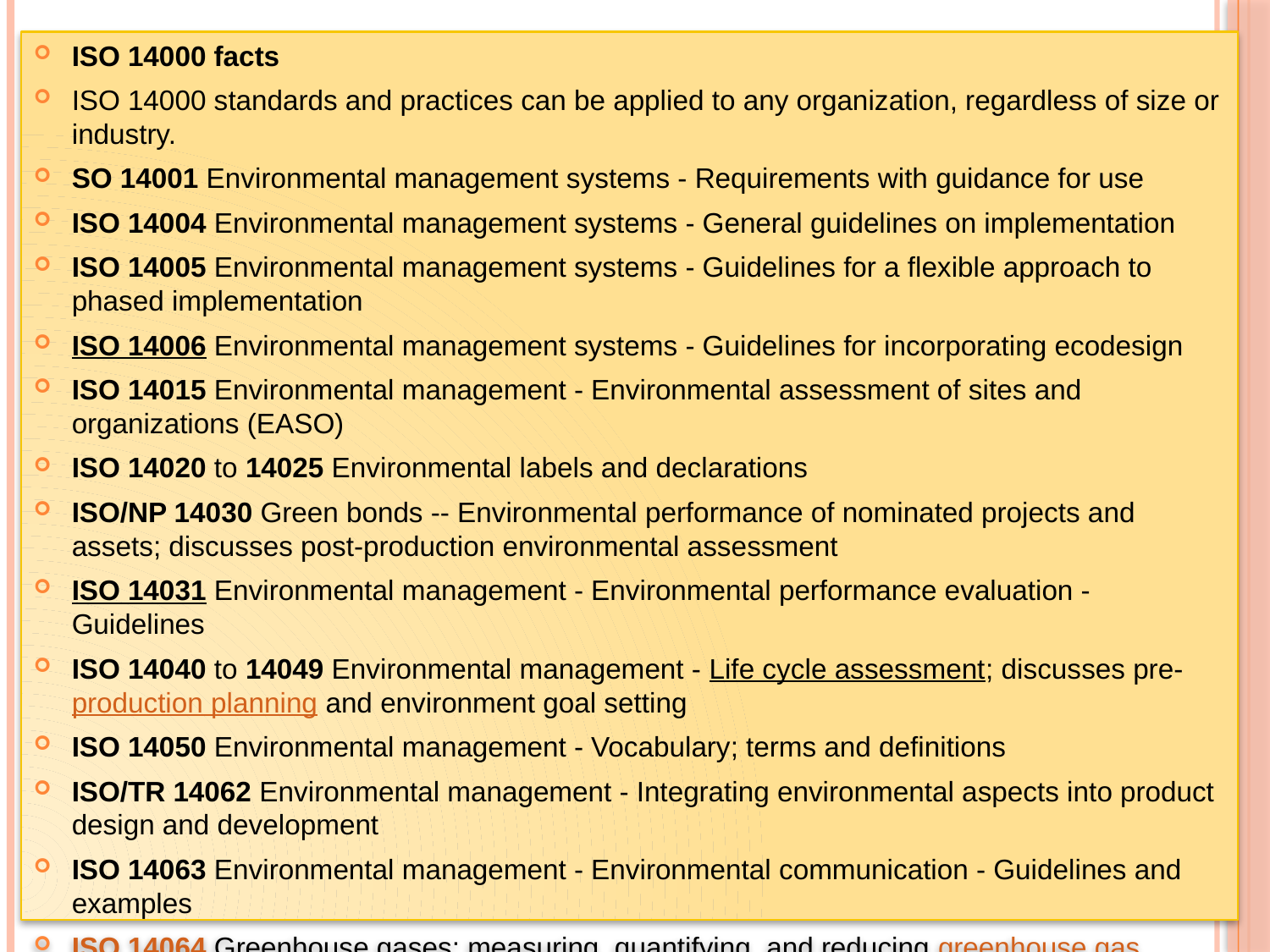

ISO 14000 facts
ISO 14000 standards and practices can be applied to any organization, regardless of size or industry.
SO 14001 Environmental management systems - Requirements with guidance for use
ISO 14004 Environmental management systems - General guidelines on implementation
ISO 14005 Environmental management systems - Guidelines for a flexible approach to phased implementation
ISO 14006 Environmental management systems - Guidelines for incorporating ecodesign
ISO 14015 Environmental management - Environmental assessment of sites and organizations (EASO)
ISO 14020 to 14025 Environmental labels and declarations
ISO/NP 14030 Green bonds -- Environmental performance of nominated projects and assets; discusses post-production environmental assessment
ISO 14031 Environmental management - Environmental performance evaluation - Guidelines
ISO 14040 to 14049 Environmental management - Life cycle assessment; discusses pre-production planning and environment goal setting
ISO 14050 Environmental management - Vocabulary; terms and definitions
ISO/TR 14062 Environmental management - Integrating environmental aspects into product design and development
ISO 14063 Environmental management - Environmental communication - Guidelines and examples
ISO 14064 Greenhouse gases; measuring, quantifying, and reducing greenhouse gas emissions